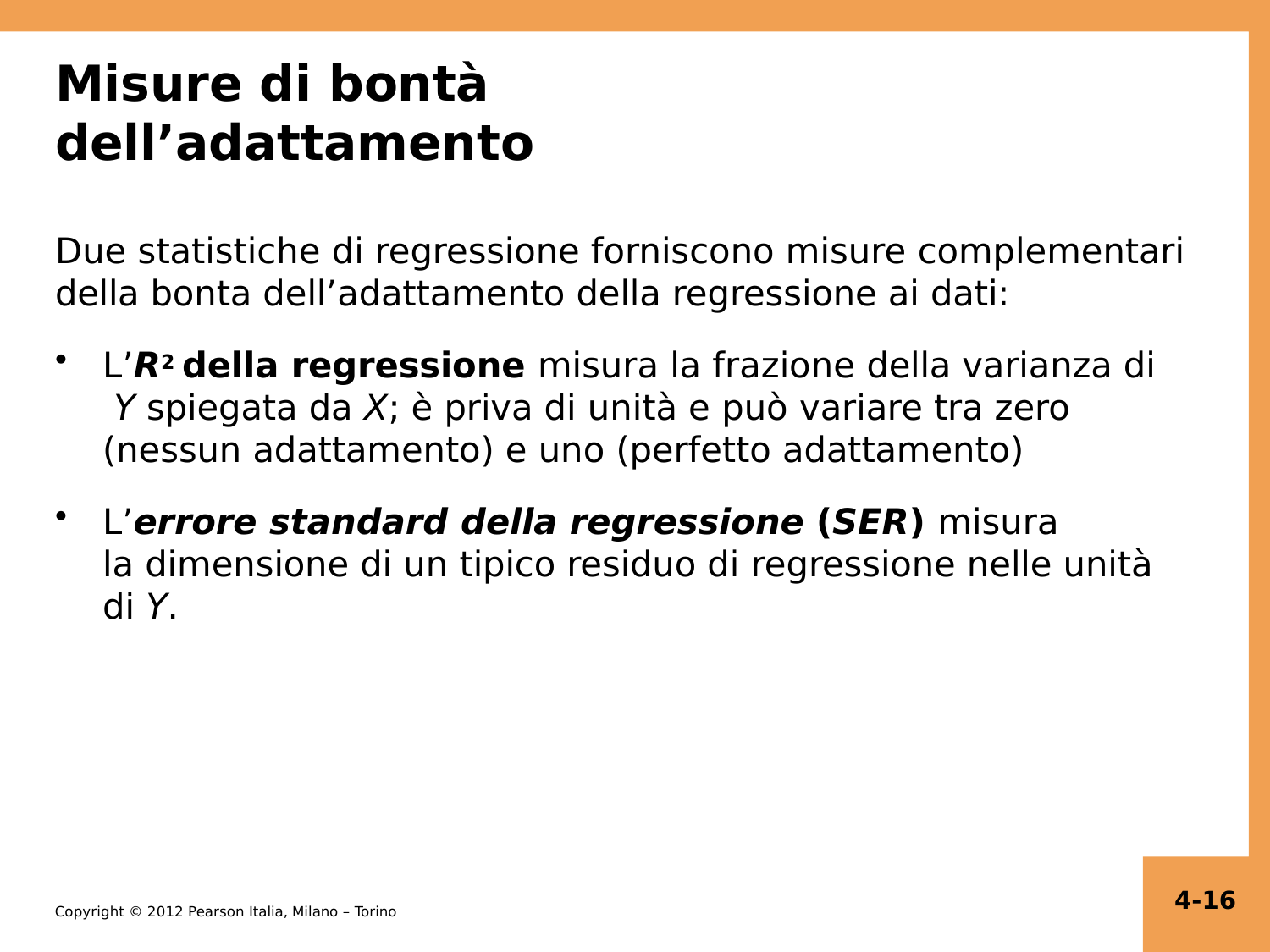

# Misure di bontà dell’adattamento
Due statistiche di regressione forniscono misure complementari
della bonta dell’adattamento della regressione ai dati:
L’R2 della regressione misura la frazione della varianza di  Y spiegata da X; è priva di unità e può variare tra zero  (nessun adattamento) e uno (perfetto adattamento)
L’errore standard della regressione (SER) misura
la dimensione di un tipico residuo di regressione nelle unità
di Y.
4-16
Copyright © 2012 Pearson Italia, Milano – Torino